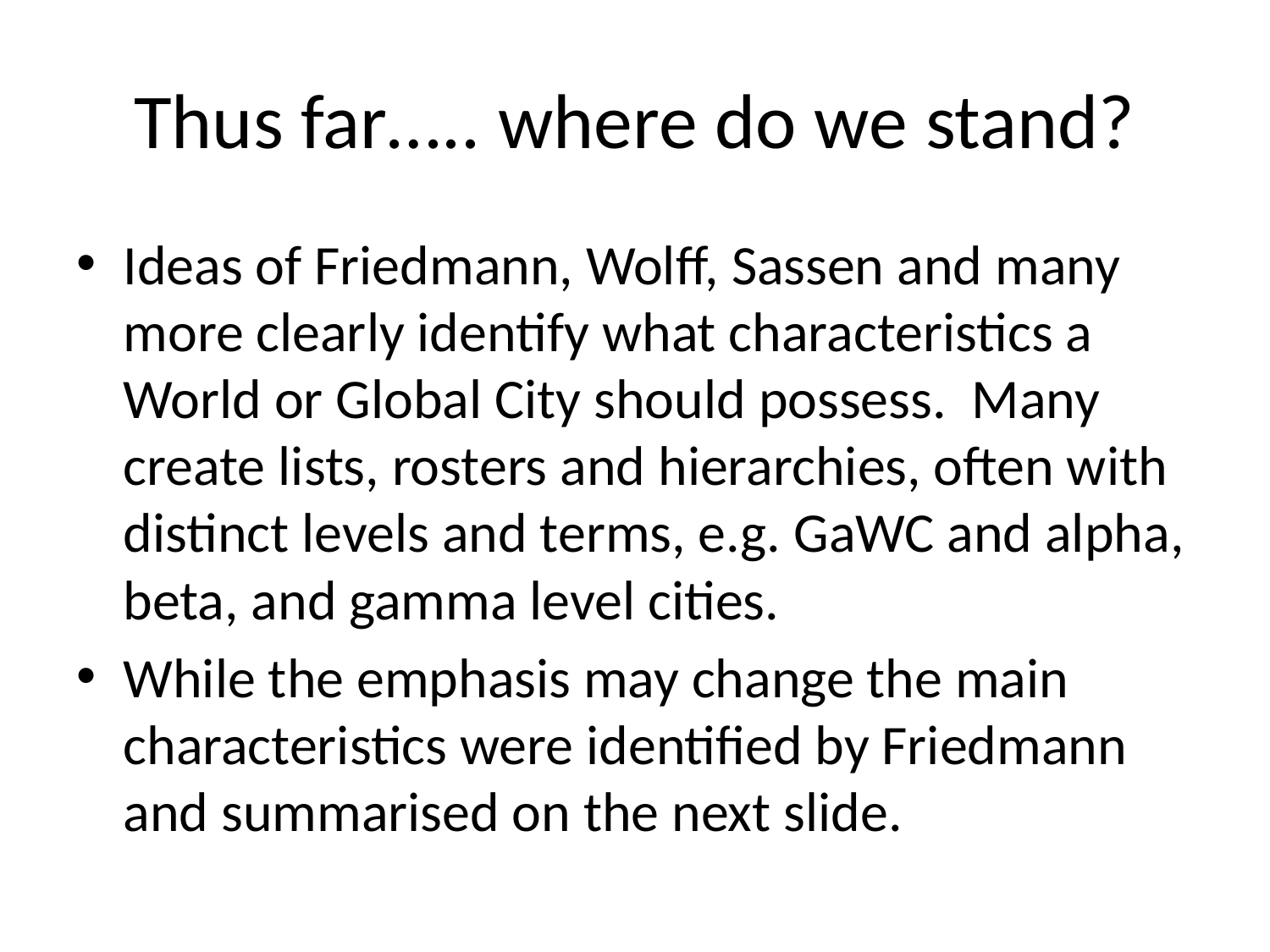

# Thus far….. where do we stand?
Ideas of Friedmann, Wolff, Sassen and many more clearly identify what characteristics a World or Global City should possess.  Many   create lists, rosters and hierarchies, often with distinct levels and terms, e.g. GaWC and alpha, beta, and gamma level cities.
While the emphasis may change the main characteristics were identified by Friedmann and summarised on the next slide.